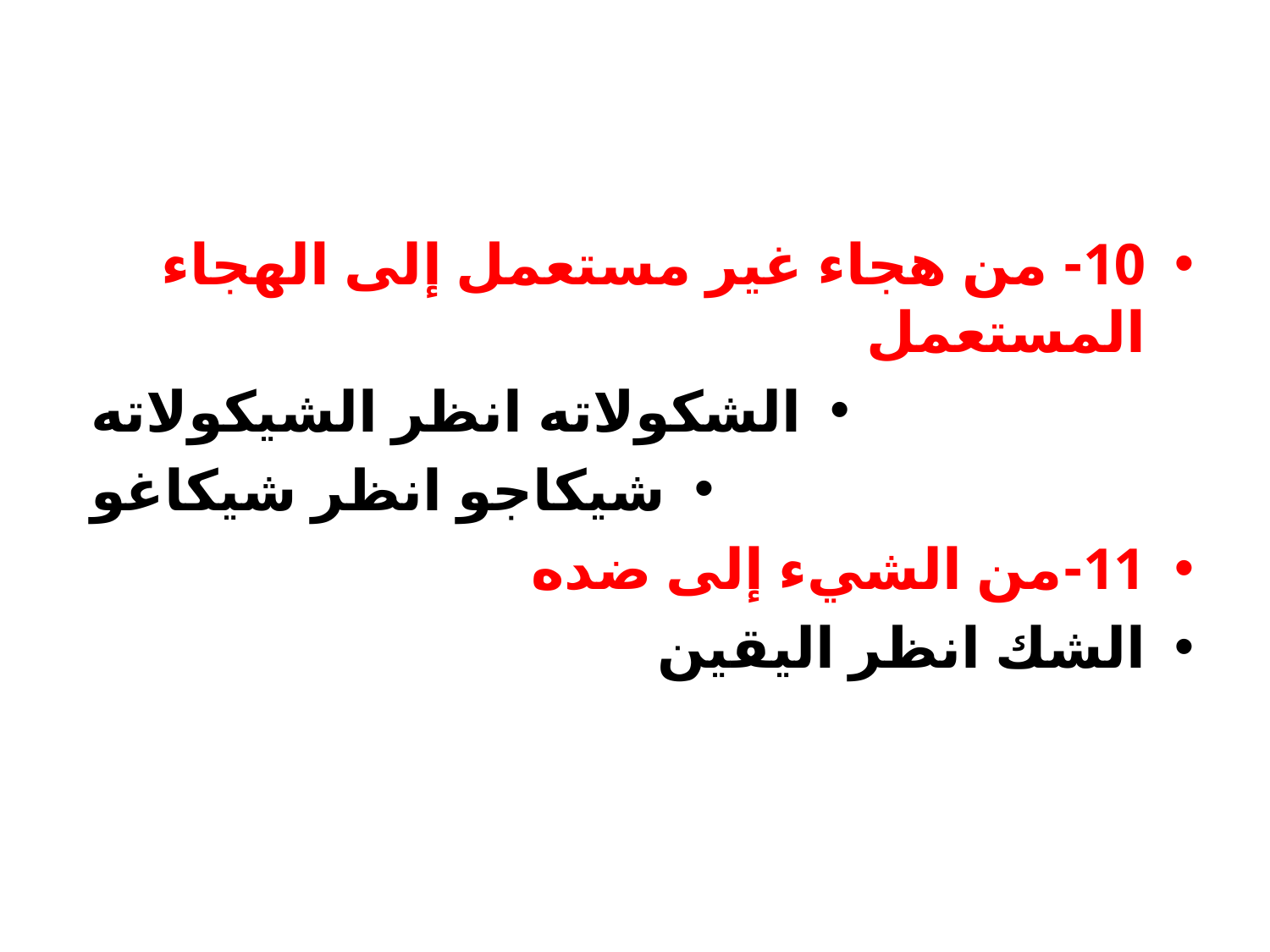

#
10- من هجاء غير مستعمل إلى الهجاء المستعمل
‏الشكولاته 	انظر 	الشيكولاته
	‏شيكاجو 	انظر 	شيكاغو
‏11-من الشيء إلى ضده
الشك 	انظر 	اليقين